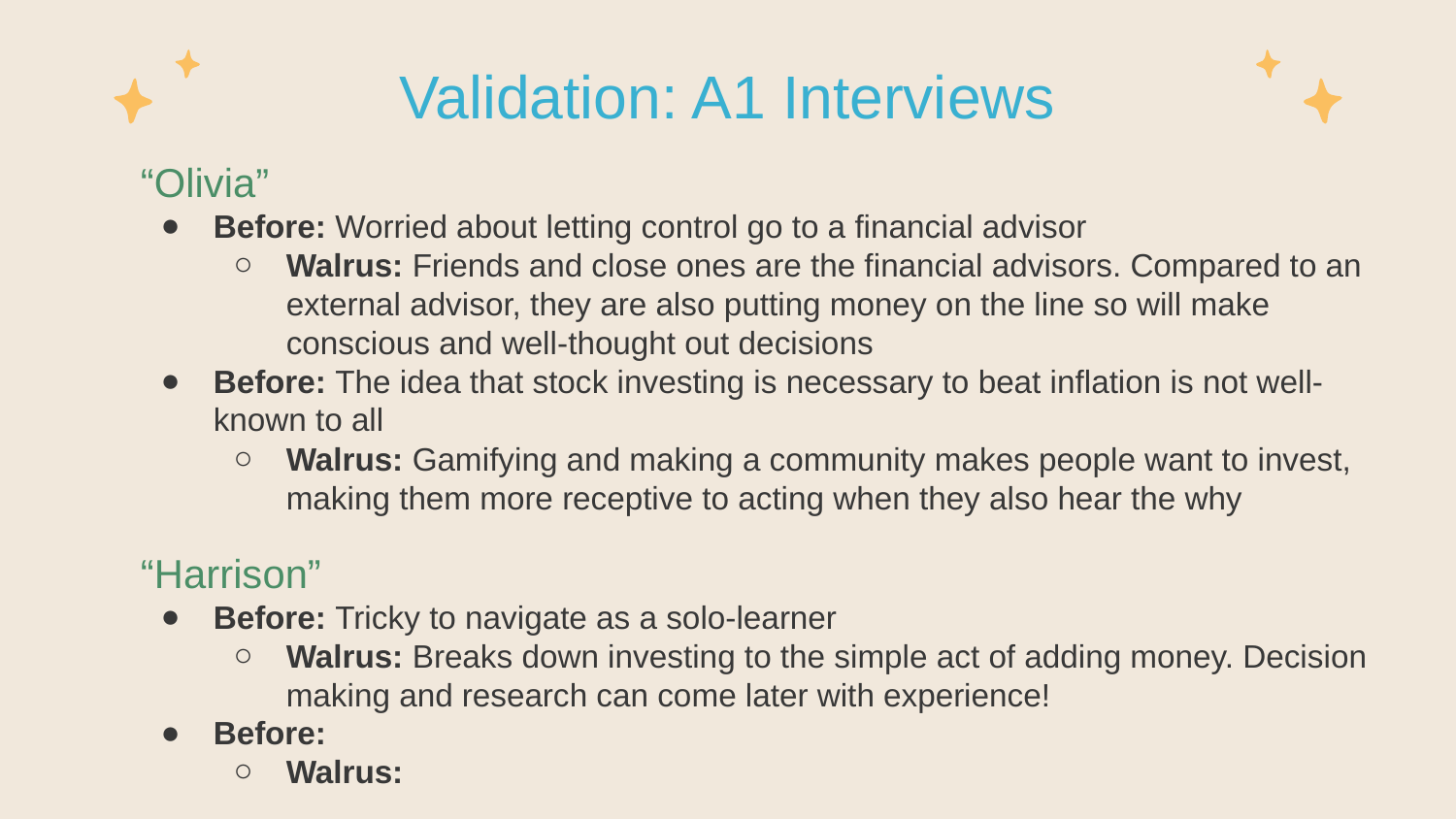

# Validation: A1 Interviews
“Olivia”
Before: Worried about letting control go to a financial advisor
Walrus: Friends and close ones are the financial advisors. Compared to an external advisor, they are also putting money on the line so will make conscious and well-thought out decisions
Before: The idea that stock investing is necessary to beat inflation is not well-known to all
Walrus: Gamifying and making a community makes people want to invest, making them more receptive to acting when they also hear the why
“Harrison”
Before: Tricky to navigate as a solo-learner
Walrus: Breaks down investing to the simple act of adding money. Decision making and research can come later with experience!
Before:
Walrus: